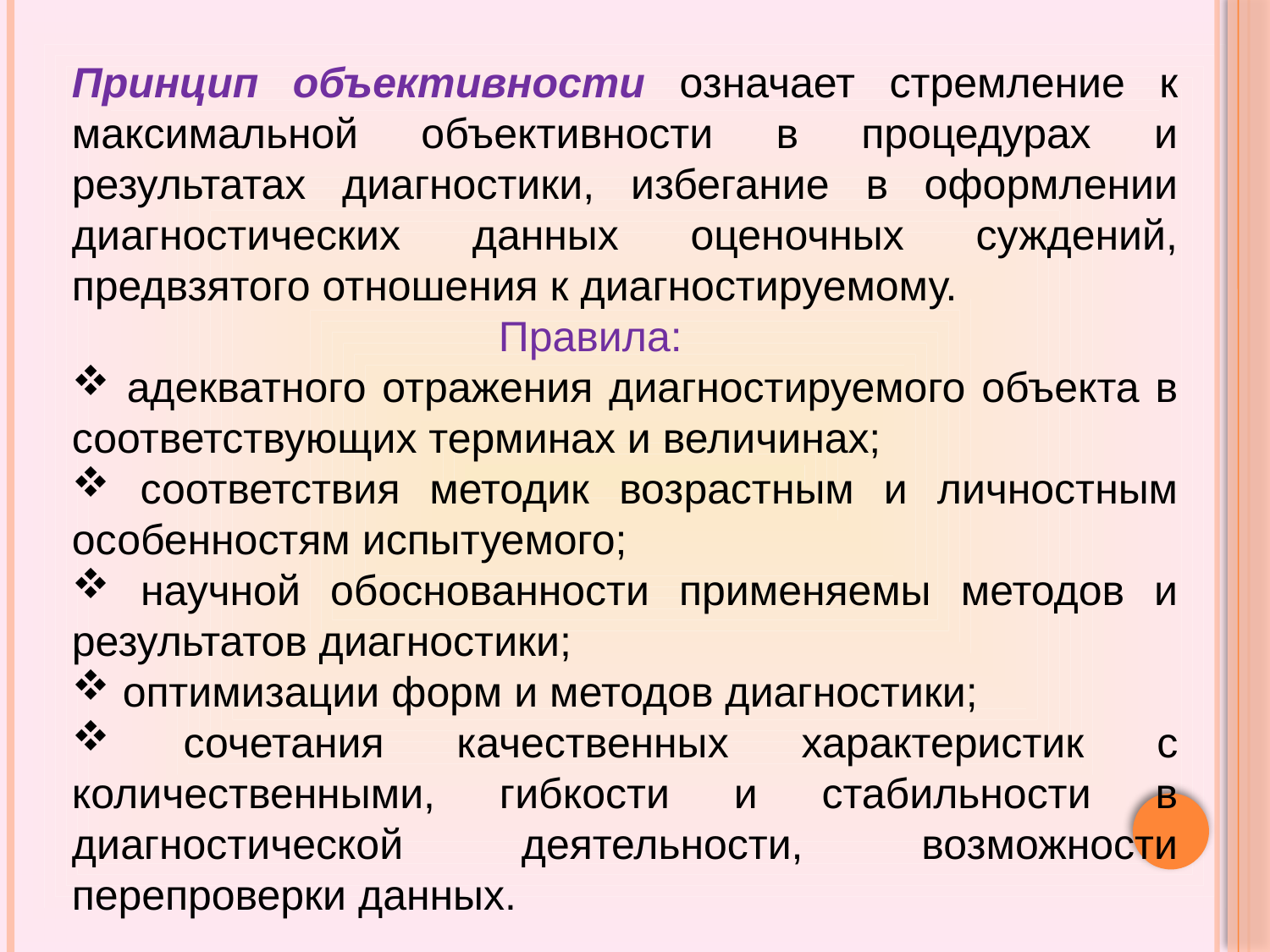

Принцип объективности означает стремление к максимальной объективности в процедурах и результатах диагностики, избега­ние в оформлении диагностических данных оценочных суждений, предвзятого отношения к диагностируемому.
                                    Правила:
 адекватного отражения диагностируемого объекта в соответствующих терминах и величинах;
 соответствия методик возрастным и личностным особенностям испытуемого;
 научной обоснованности применяемы методов и результатов диагностики;
 оптимизации форм и методов диагностики;
 сочетания качественных характеристик с количественными, гибкости и стабильности в диагностической деятельности, возможности перепроверки данных.